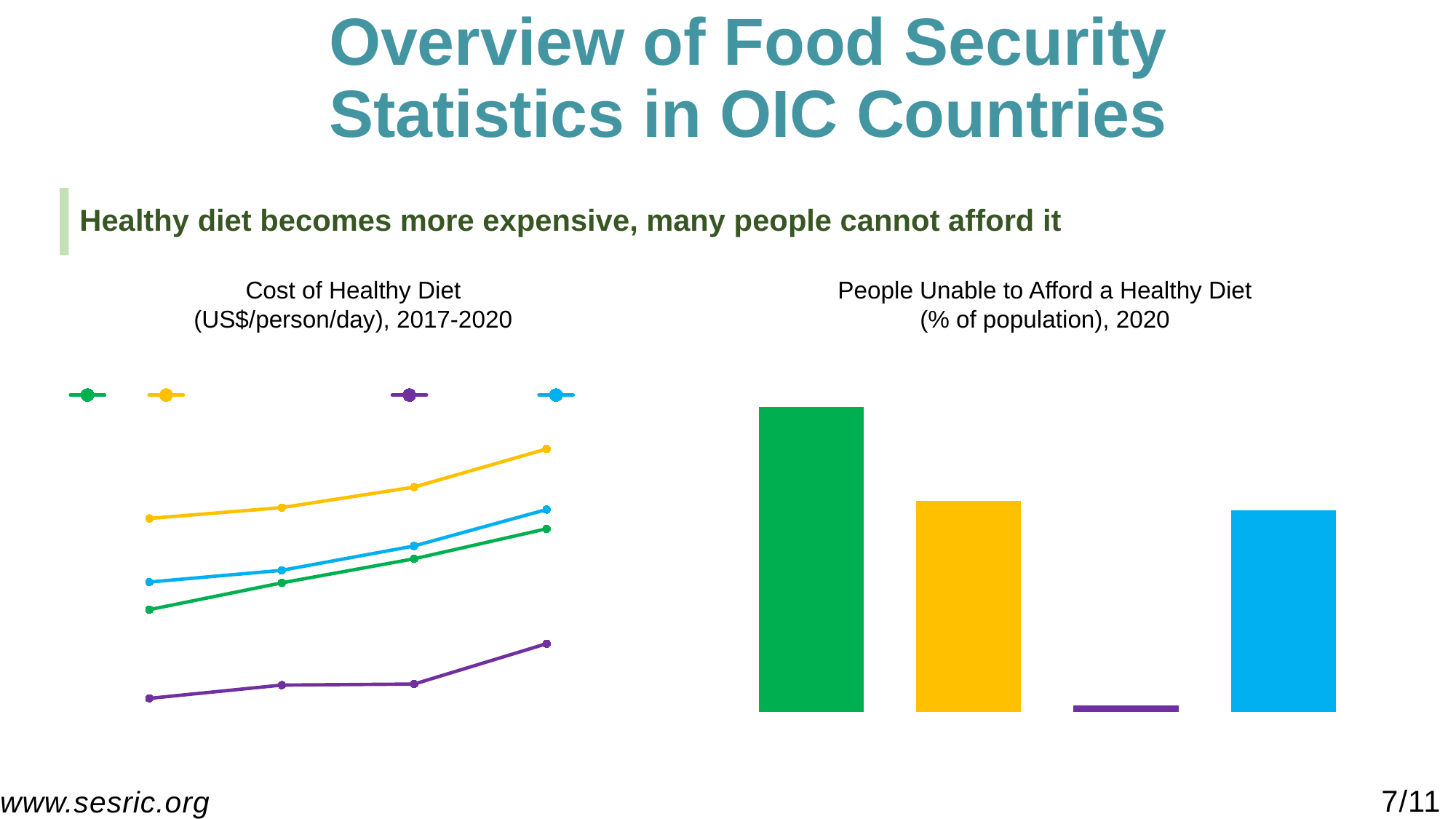

# Overview of Food Security Statistics in OIC Countries

Healthy diet becomes more expensive, many people cannot afford it
Cost of Healthy Diet (US$/person/day), 2017-2020
People Unable to Afford a Healthy Diet (% of population), 2020

### Chart

| Category | OIC | Non-OIC Developing | Developed | World |
|---|---|---|---|---|
| 2017 | 3.2291914893617 | 3.5096860465116277 | 2.9564722222222226 | 3.314 |
| 2018 | 3.3114893617021273 | 3.542946428299262 | 2.9973142857142845 | 3.35 |
| 2019 | 3.3856191489361698 | 3.6060975609756087 | 3.000485714285714 | 3.425 |
| 2020 | 3.477808510638297 | 3.72320731707317 | 3.1244857142857145 | 3.537 |

### Chart

| Category | 2020 |
|---|---|
| OIC | 0.6341670765031853 |
| Non-OIC Developing | 0.43950519941460764 |
| Developed | 0.013612398737003796 |
| World | 0.419 |
www.sesric.org
7/11